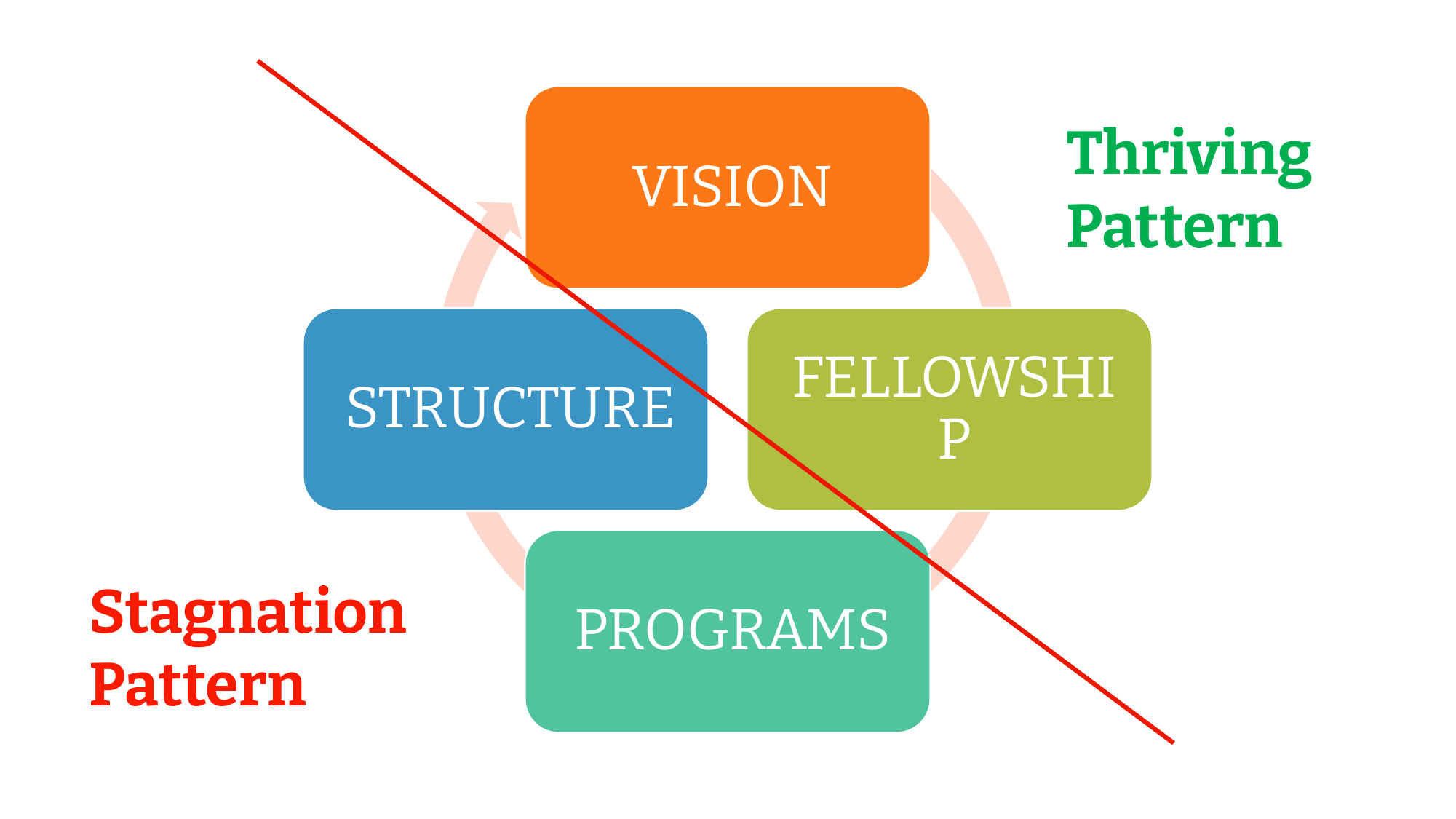

VISION
FELLOWSHIP
PROGRAMS
STRUCTURE
Thriving
Pattern
Stagnation
Pattern